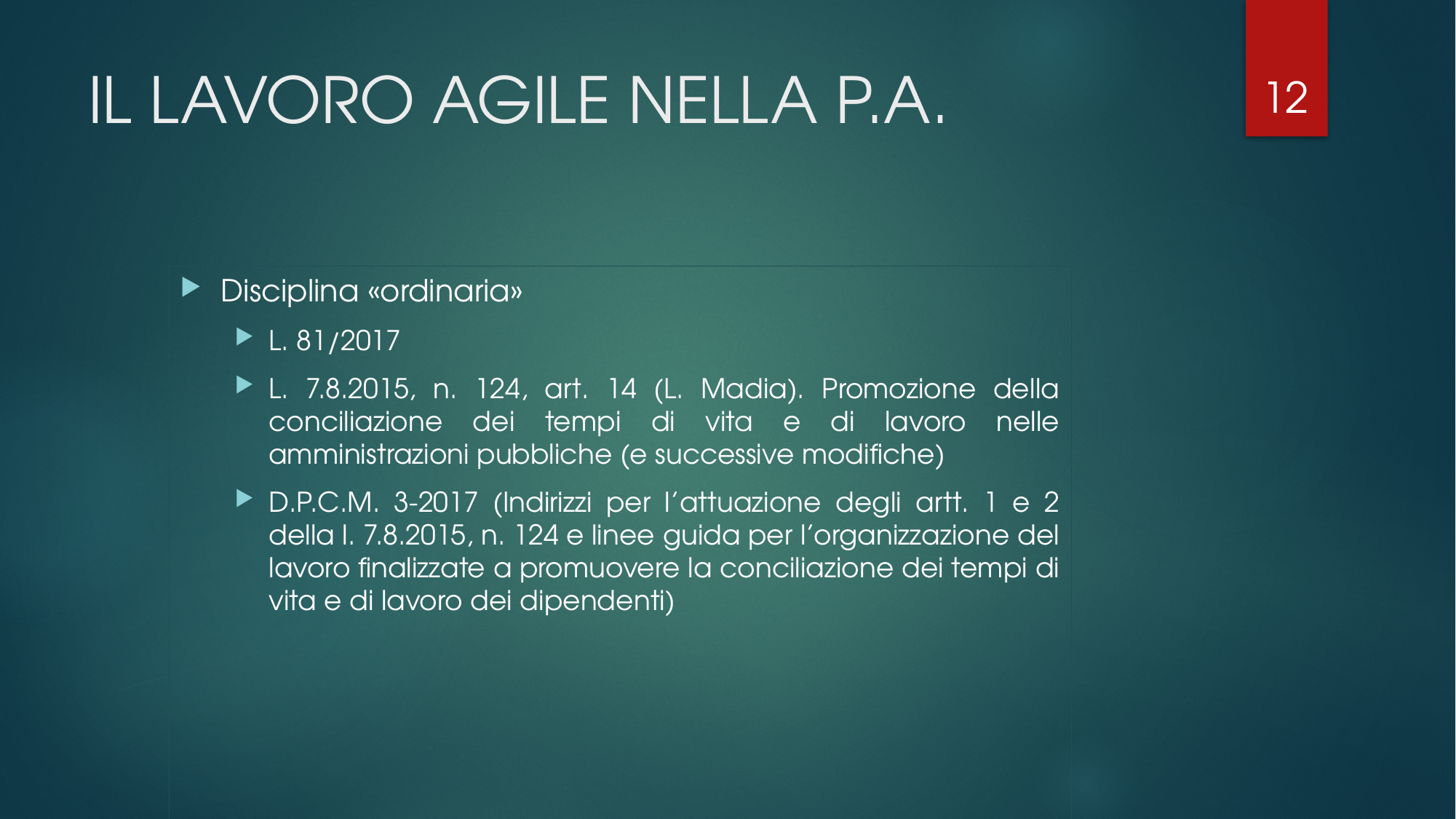

12
# IL LAVORO AGILE NELLA P.A.
Disciplina «ordinaria»
L. 81/2017
L. 7.8.2015, n. 124, art. 14 (L. Madia). Promozione della conciliazione dei tempi di vita e di lavoro nelle amministrazioni pubbliche (e successive modifiche)
D.P.C.M. 3-2017 (Indirizzi per l’attuazione degli artt. 1 e 2 della l. 7.8.2015, n. 124 e linee guida per l’organizzazione del lavoro finalizzate a promuovere la conciliazione dei tempi di vita e di lavoro dei dipendenti)